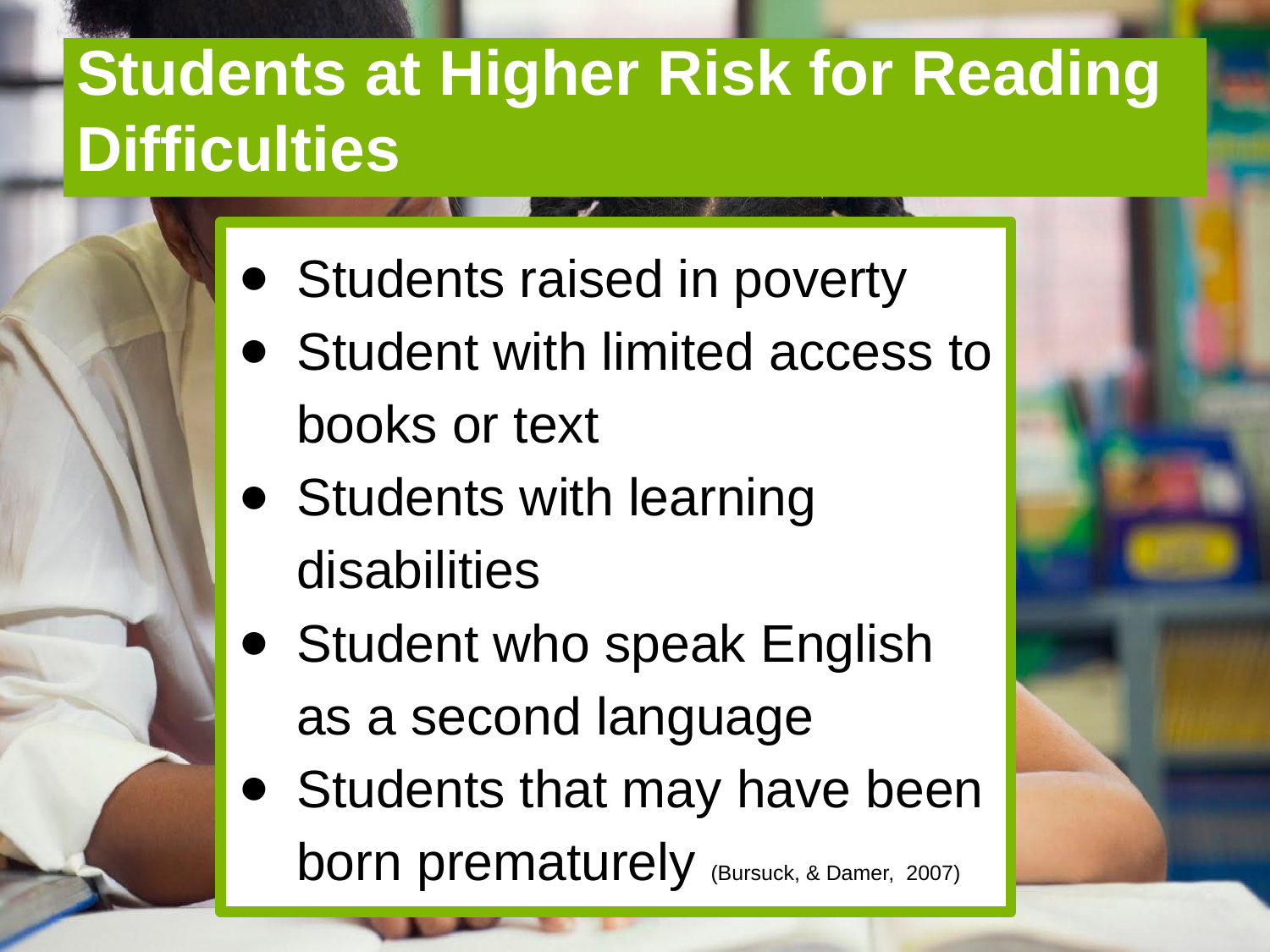

# Students at Higher Risk for Reading Difficulties
Students raised in poverty
Student with limited access to books or text
Students with learning disabilities
Student who speak English as a second language
Students that may have been born prematurely (Bursuck, & Damer,  2007)